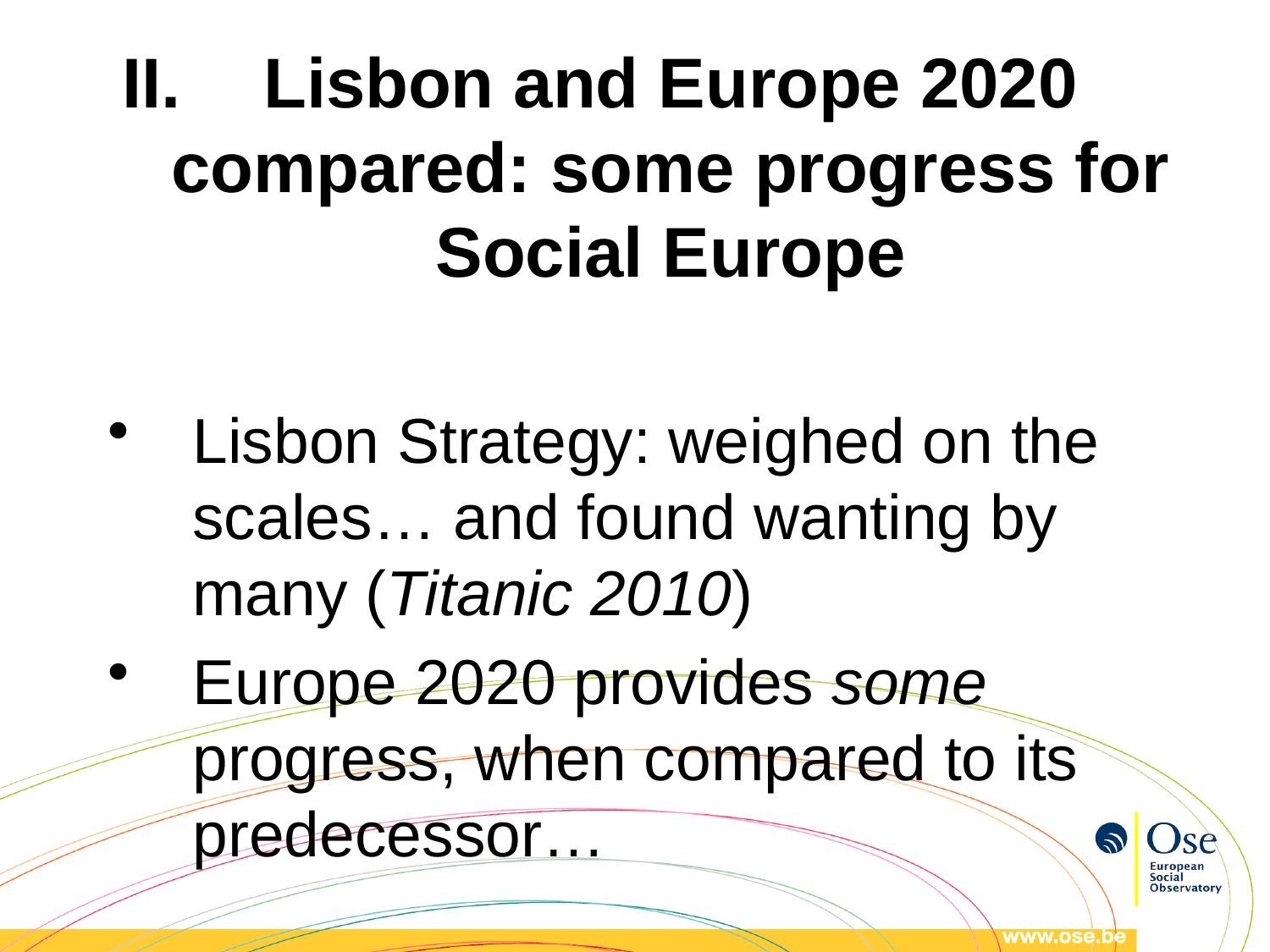

# Lisbon and Europe 2020 compared: some progress for Social Europe

Lisbon Strategy: weighed on the scales… and found wanting by many (Titanic 2010)
Europe 2020 provides some progress, when compared to its predecessor…